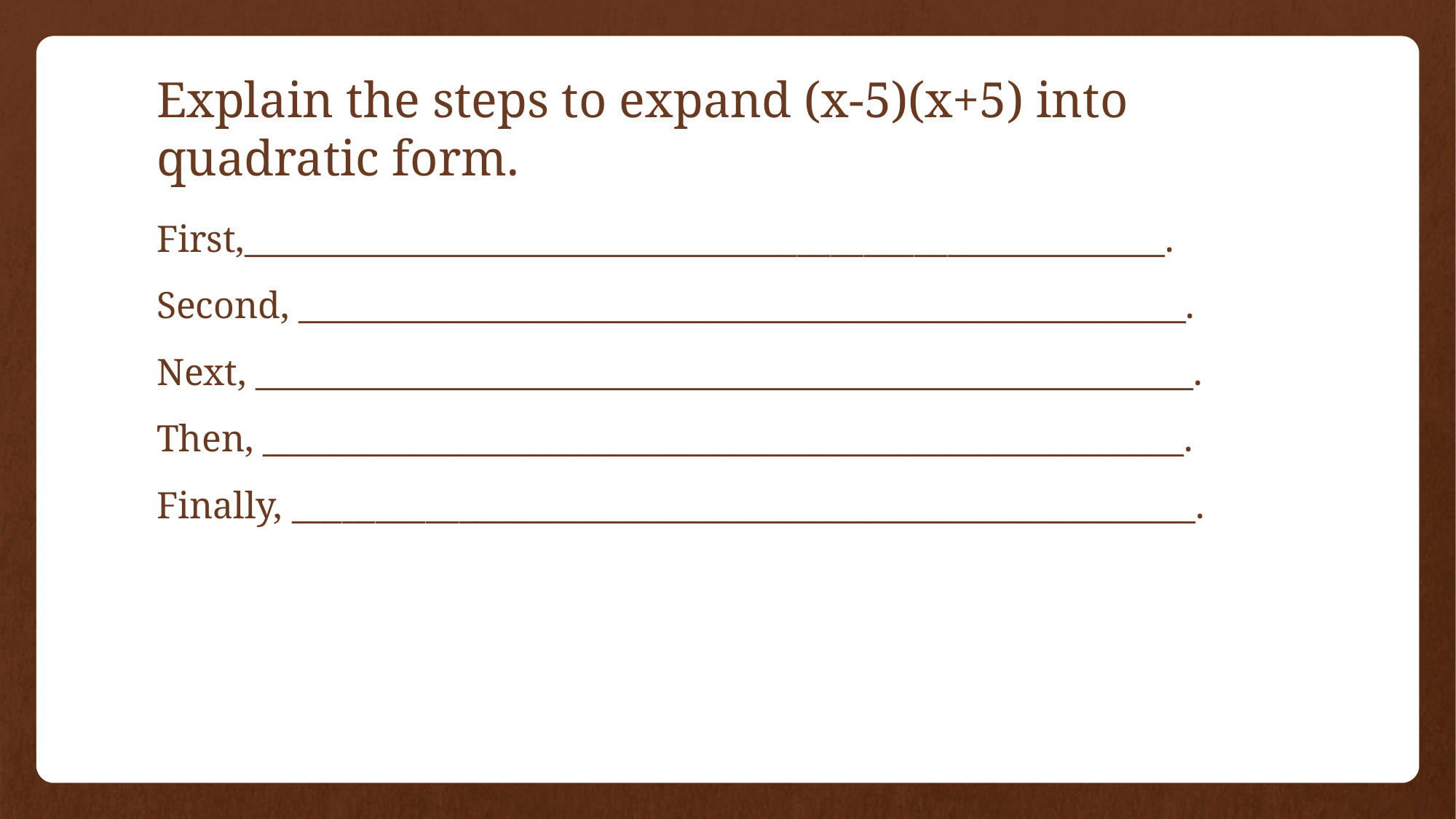

# Explain the steps to expand (x-5)(x+5) into quadratic form.
First,_______________________________________________________.
Second, _____________________________________________________.
Next, ________________________________________________________.
Then, _______________________________________________________.
Finally, ______________________________________________________.